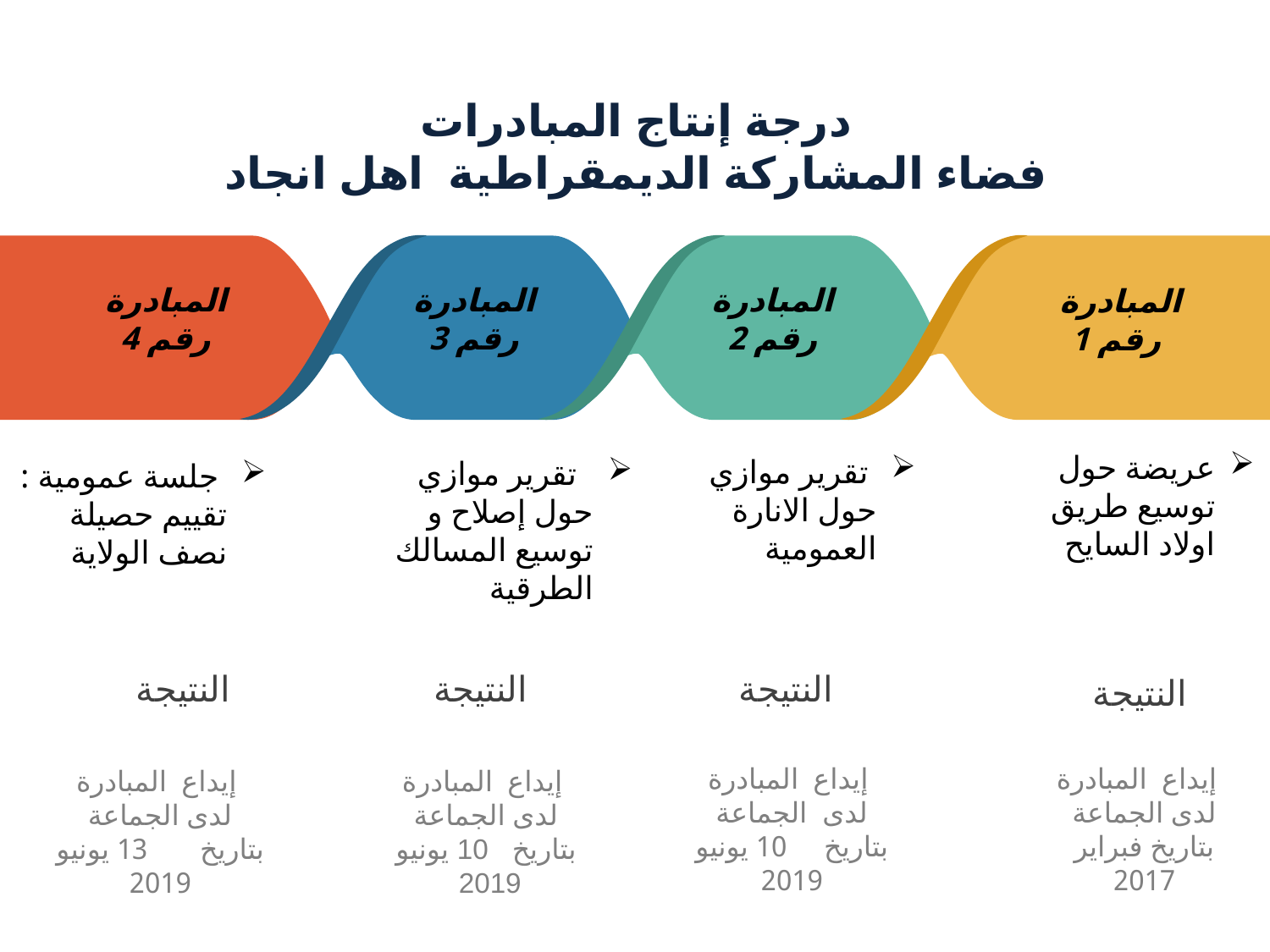

# درجة إنتاج المبادرات فضاء المشاركة الديمقراطية  اهل انجاد

المبادرة
رقم 4

المبادرة
رقم 3

المبادرة
رقم 2

 المبادرة
رقم 1
عريضة حول توسيع طريق اولاد السايح
 تقرير موازي حول الانارة العمومية
  تقرير موازي حول إصلاح و توسيع المسالك الطرقية
 جلسة عمومية : تقييم حصيلة نصف الولاية
النتيجة
النتيجة
النتيجة
النتيجة
  إيداع  المبادرة لدى الجماعة بتاريخ فبراير 2017
 إيداع  المبادرة لدى  الجماعة بتاريخ     10 يونيو 2019
 إيداع  المبادرة لدى الجماعة بتاريخ       13 يونيو 2019
 إيداع  المبادرة لدى الجماعة بتاريخ   10 يونيو 2019